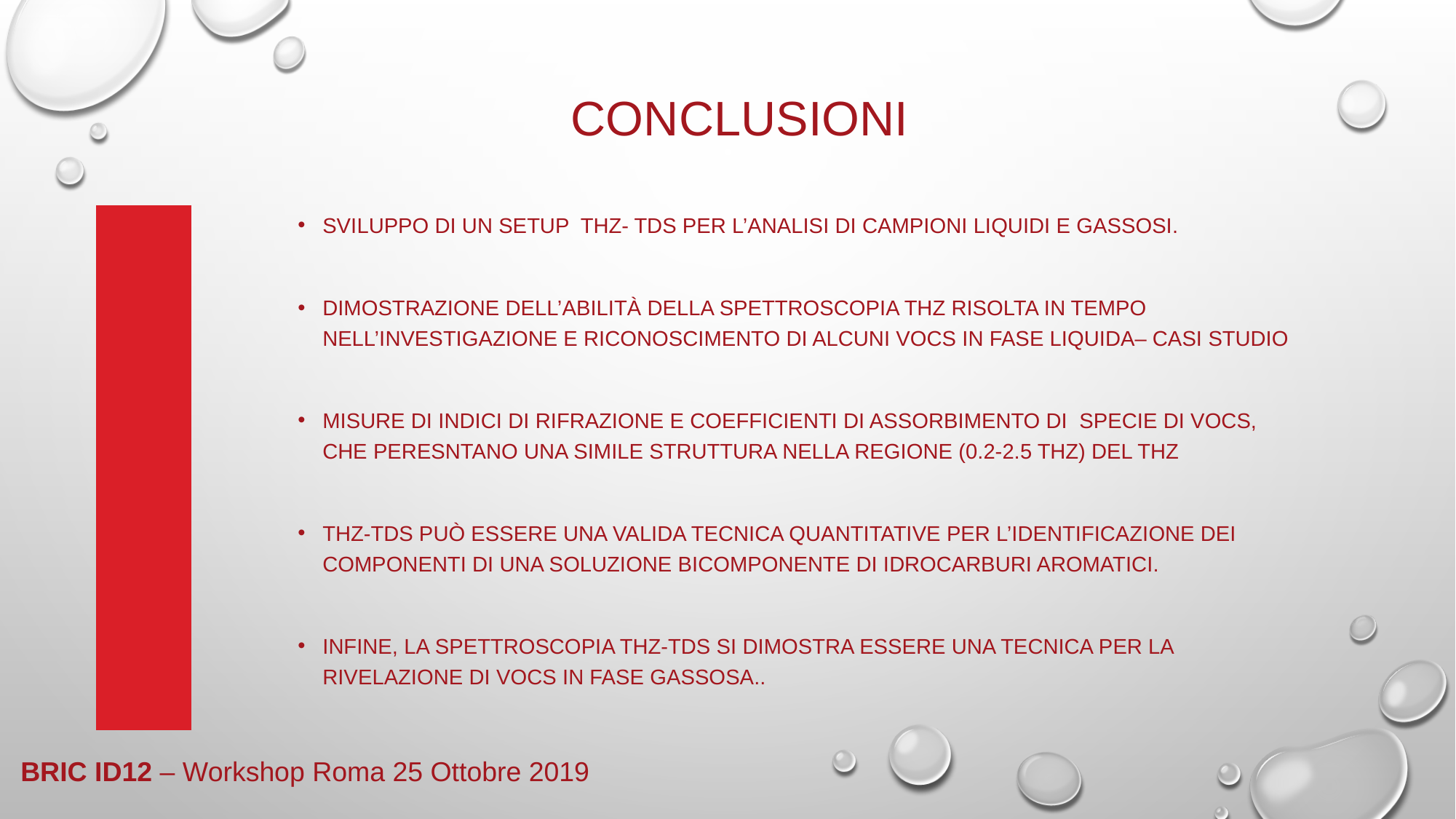

# Conclusioni
Sviluppo di un setup  THz- TDS per l’analisi di campioni liquidi e gassosi.

Dimostrazione dell’abilità della spettroscopia THz risolta in tempo nell’investigazione e riconoscimento di alcuni VOCs in fase liquida– casi studio

Misure di indici di rifrazione e coefficienti di assorbimento di  specie di VOCs, che peresntano una simile struttura nella regione (0.2-2.5 THz) del THz

THz-tds può essere una valida tecnica quantitative per l’identificazione dei componenti di una soluzione bicomponente di idrocarburi aromatici.

Infine, la spettroscopia THz-TDS si dimostra essere una tecnica per la rivelazione di vocs in fase gassosa..

BRIC ID12 – Workshop Roma 25 Ottobre 2019